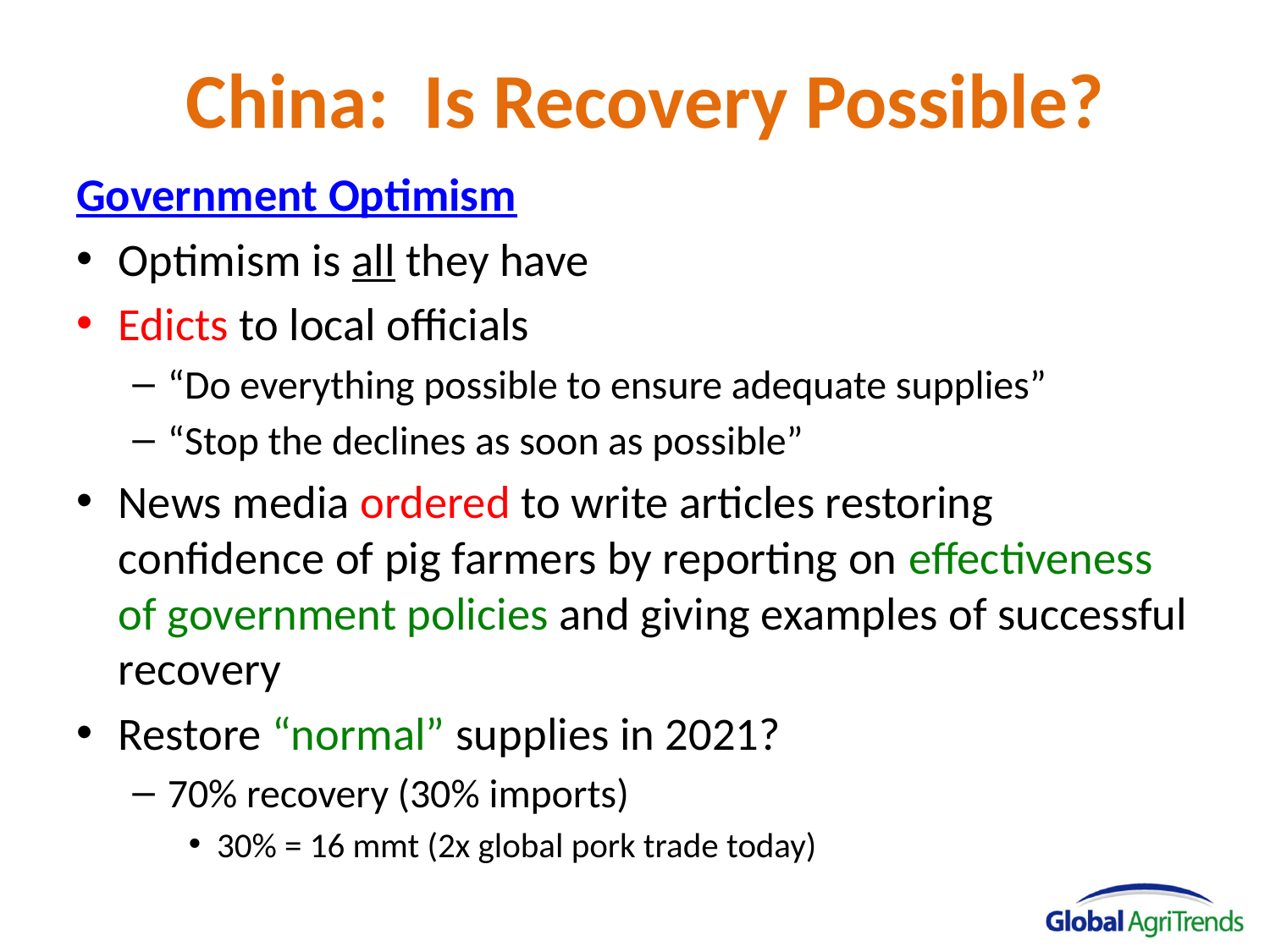

# China:  Is Recovery Possible?
Government Optimism
Optimism is all they have
Edicts to local officials
“Do everything possible to ensure adequate supplies”
“Stop the declines as soon as possible”
News media ordered to write articles restoring confidence of pig farmers by reporting on effectiveness of government policies and giving examples of successful recovery
Restore “normal” supplies in 2021?
70% recovery (30% imports)
30% = 16 mmt (2x global pork trade today)